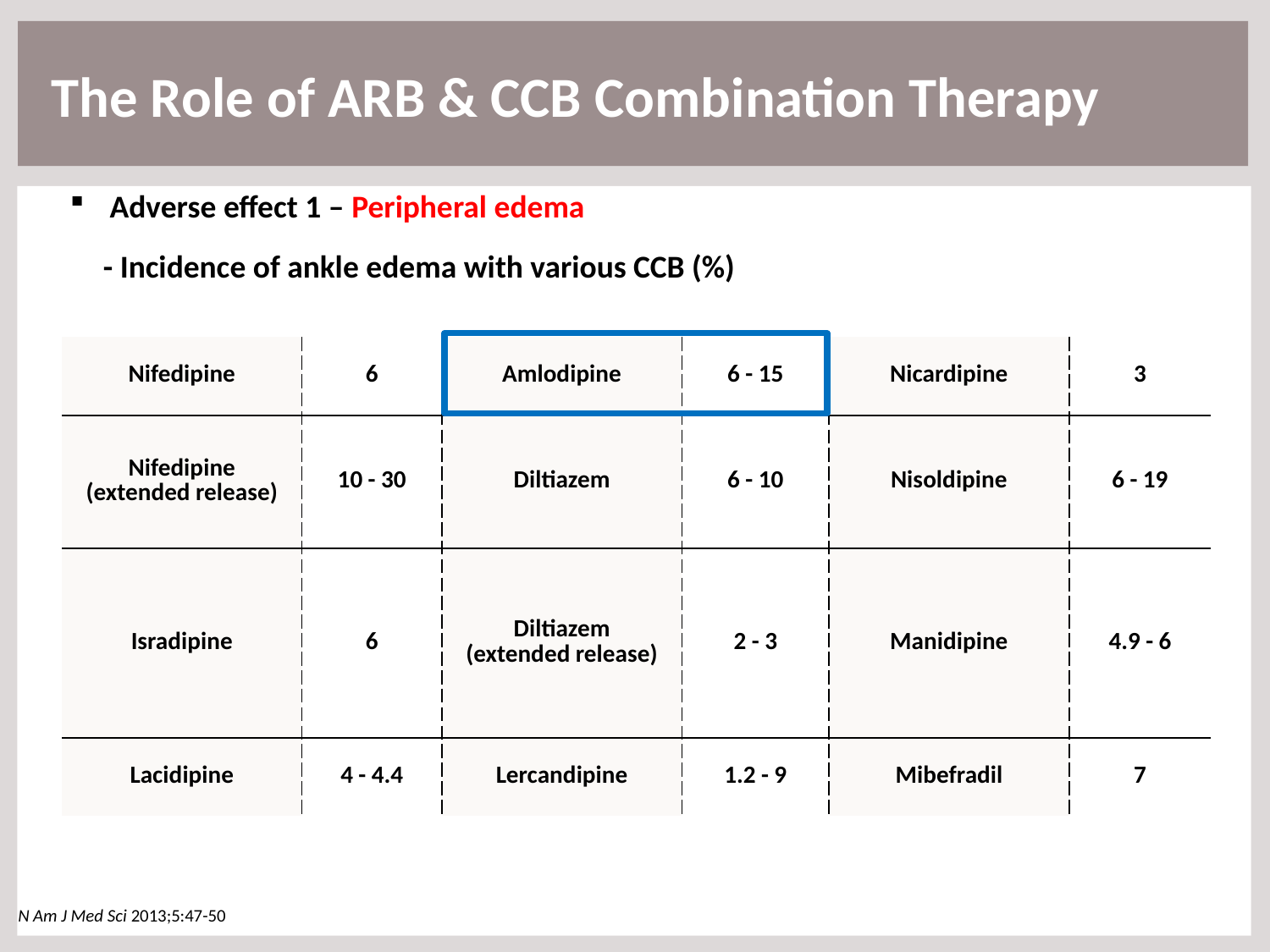

The Role of ARB & CCB Combination Therapy
Adverse effect 1 – Peripheral edema
- Incidence of ankle edema with various CCB (%)

| Nifedipine | 6 | Amlodipine | 6 - 15 | Nicardipine | 3 |
| --- | --- | --- | --- | --- | --- |
| Nifedipine (extended release) | 10 - 30 | Diltiazem | 6 - 10 | Nisoldipine | 6 - 19 |
| Isradipine | 6 | Diltiazem (extended release) | 2 - 3 | Manidipine | 4.9 - 6 |
| Lacidipine | 4 - 4.4 | Lercandipine | 1.2 - 9 | Mibefradil | 7 |
N Am J Med Sci 2013;5:47-50